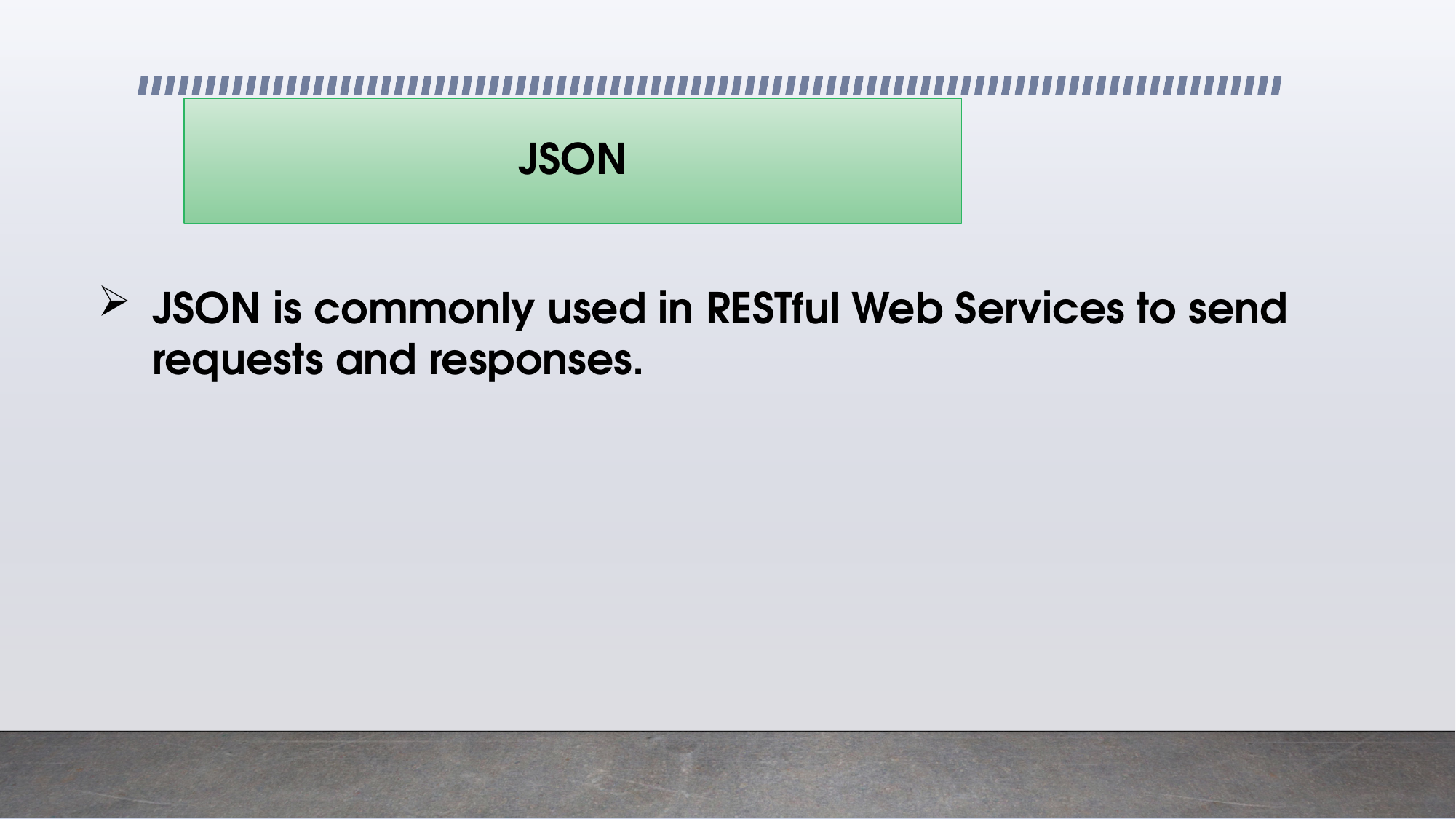

# JSON
JSON is commonly used in RESTful Web Services to send requests and responses.